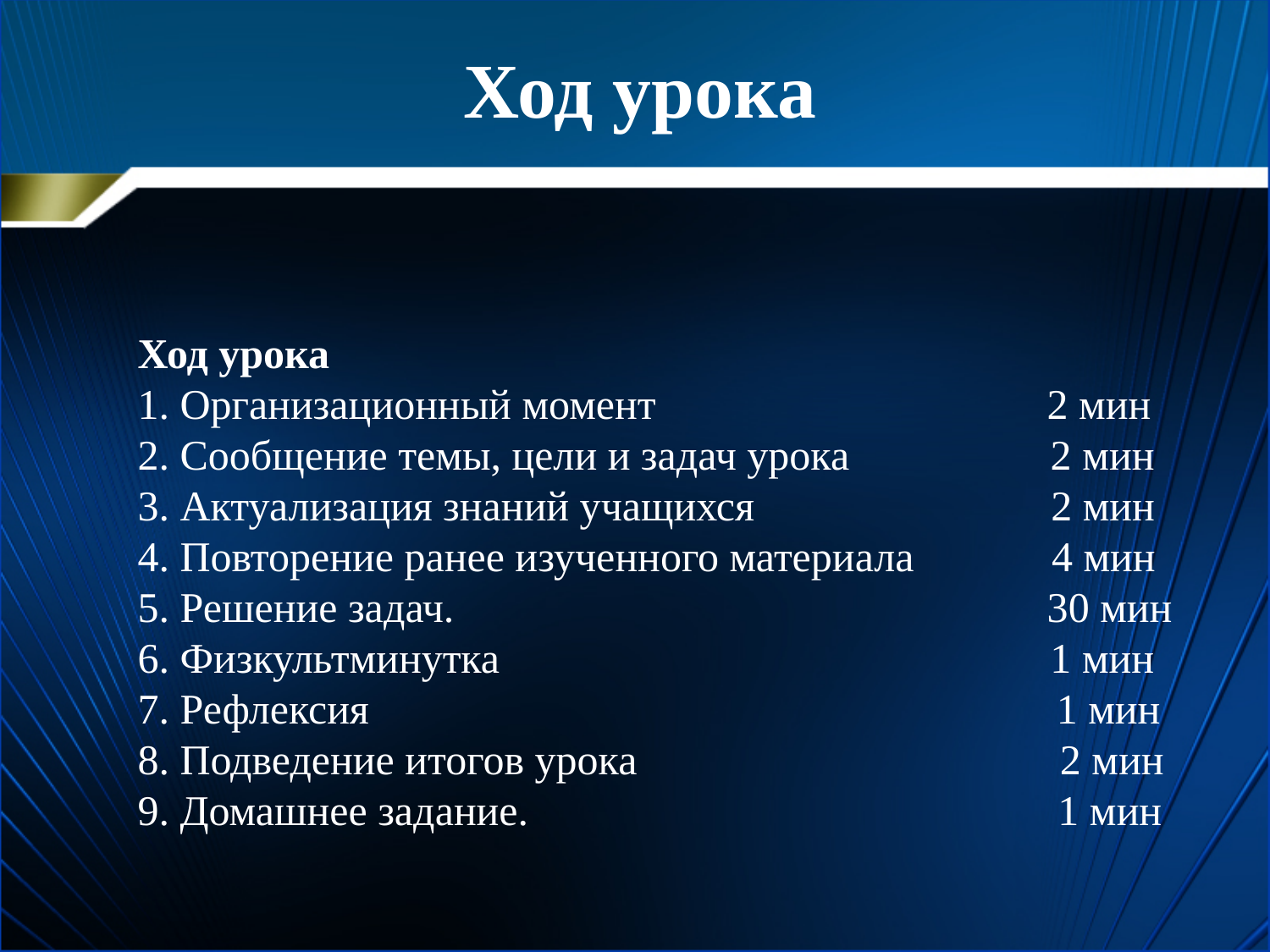

# Ход урока
Ход урока
1. Организационный момент                                     2 мин
2. Сообщение темы, цели и задач урока                   2 мин
3. Актуализация знаний учащихся                            2 мин
4. Повторение ранее изученного материала             4 мин
5. Решение задач.                                                        30 мин
6. Физкультминутка                                                    1 мин
7. Рефлексия                                                                 1 мин
8. Подведение итогов урока                                        2 мин
9. Домашнее задание.                                                  1 мин